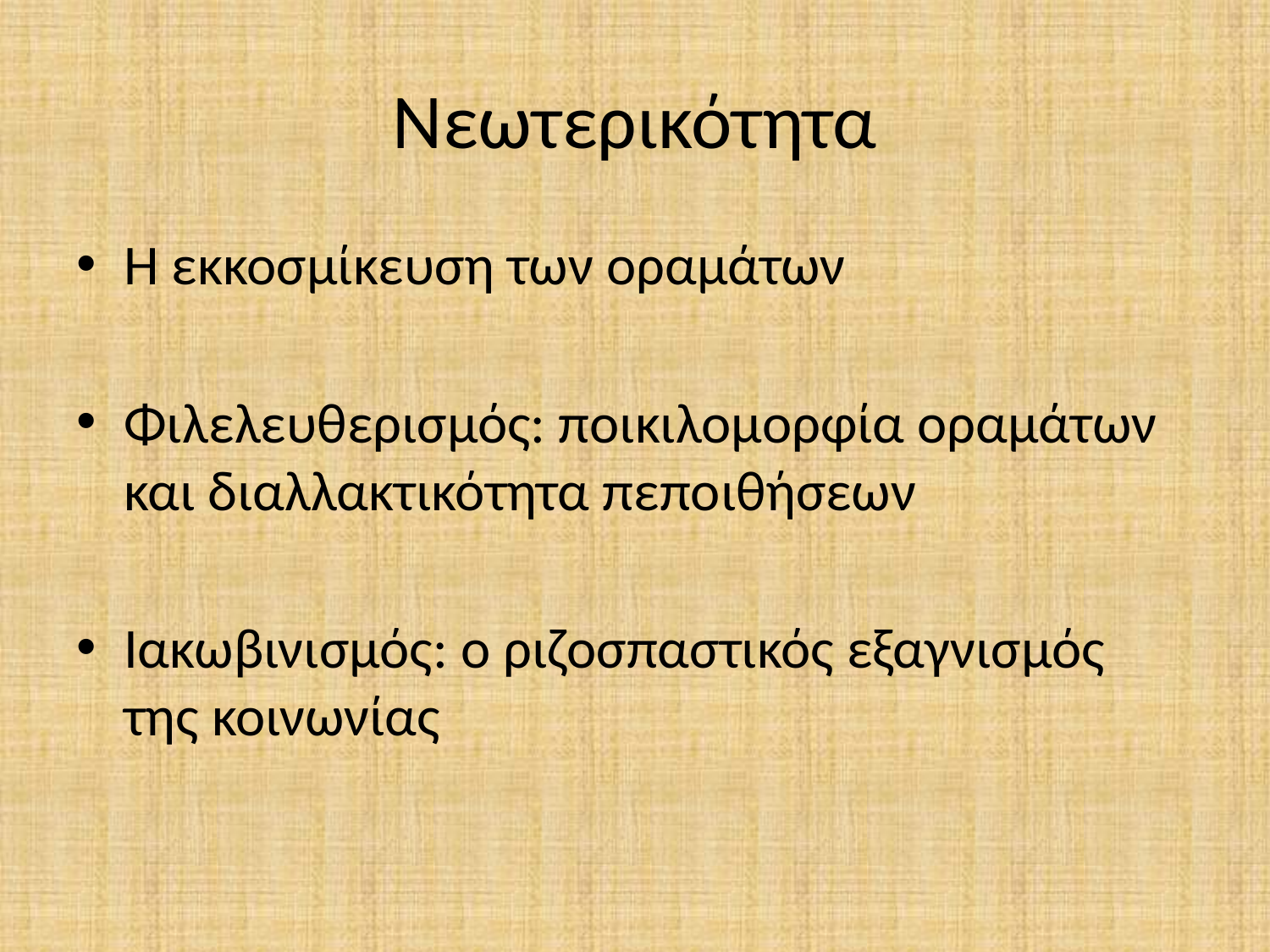

# Νεωτερικότητα
Η εκκοσμίκευση των οραμάτων

Φιλελευθερισμός: ποικιλομορφία οραμάτων και διαλλακτικότητα πεποιθήσεων

Ιακωβινισμός: ο ριζοσπαστικός εξαγνισμός της κοινωνίας